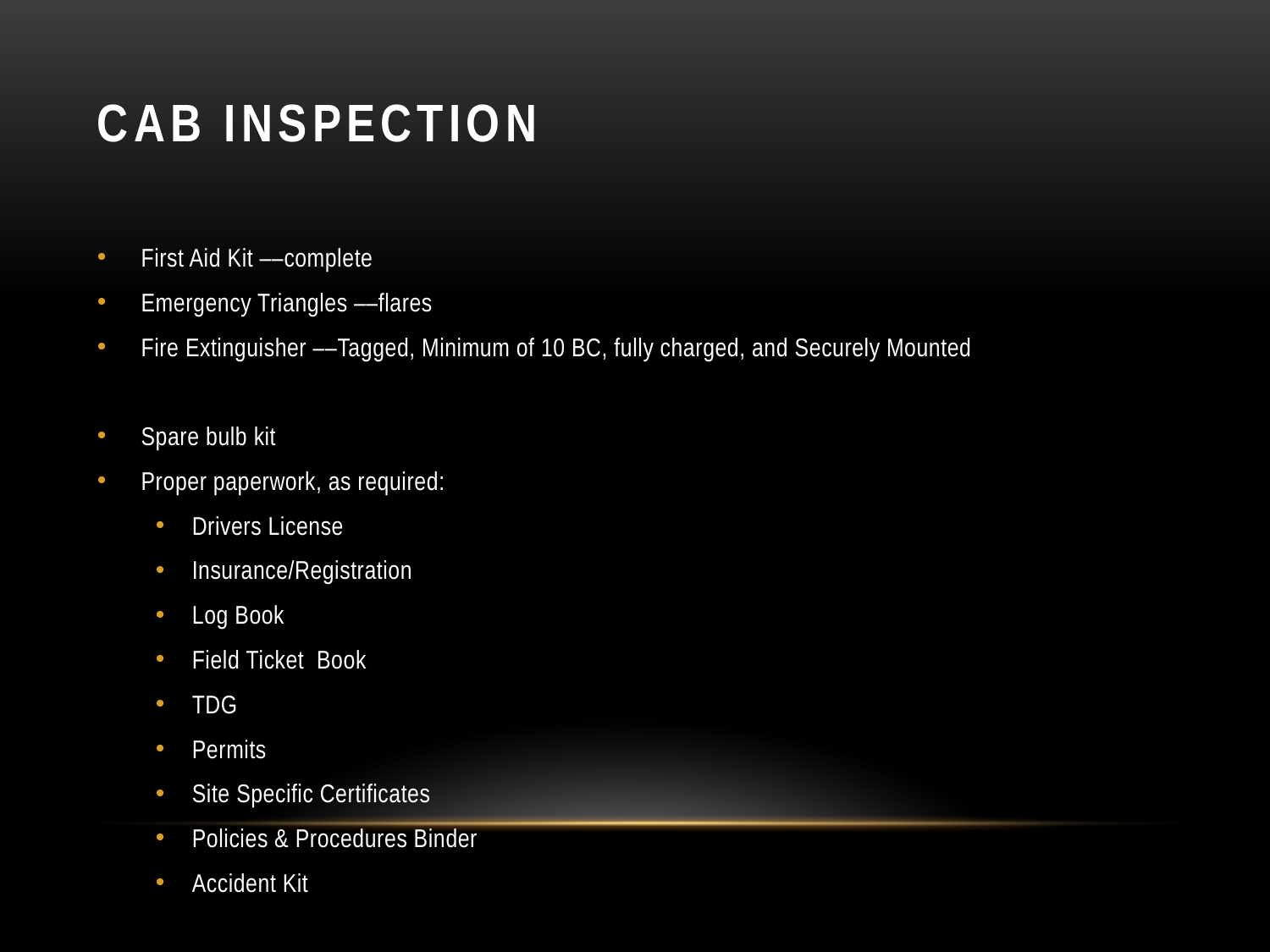

# Cab Inspection

First Aid Kit ––complete
Emergency Triangles ––flares
Fire Extinguisher ––Tagged, Minimum of 10 BC, fully charged, and Securely Mounted

Spare bulb kit
Proper paperwork, as required:
Drivers License
Insurance/Registration
Log Book
Field Ticket  Book
TDG
Permits
Site Specific Certificates
Policies & Procedures Binder
Accident Kit